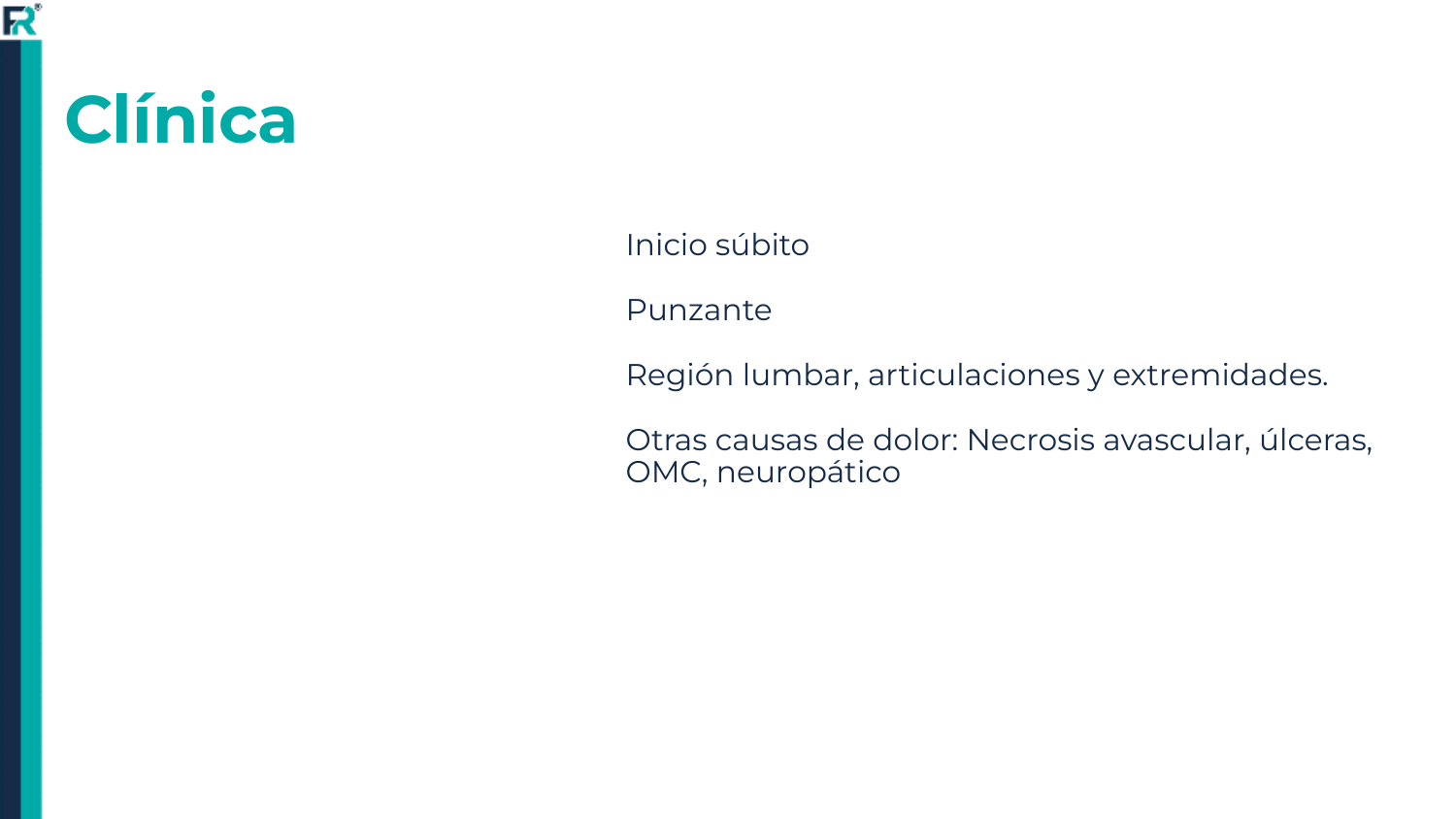

# Clínica
Inicio súbito
Punzante
Región lumbar, articulaciones y extremidades.
Otras causas de dolor: Necrosis avascular, úlceras, OMC, neuropático